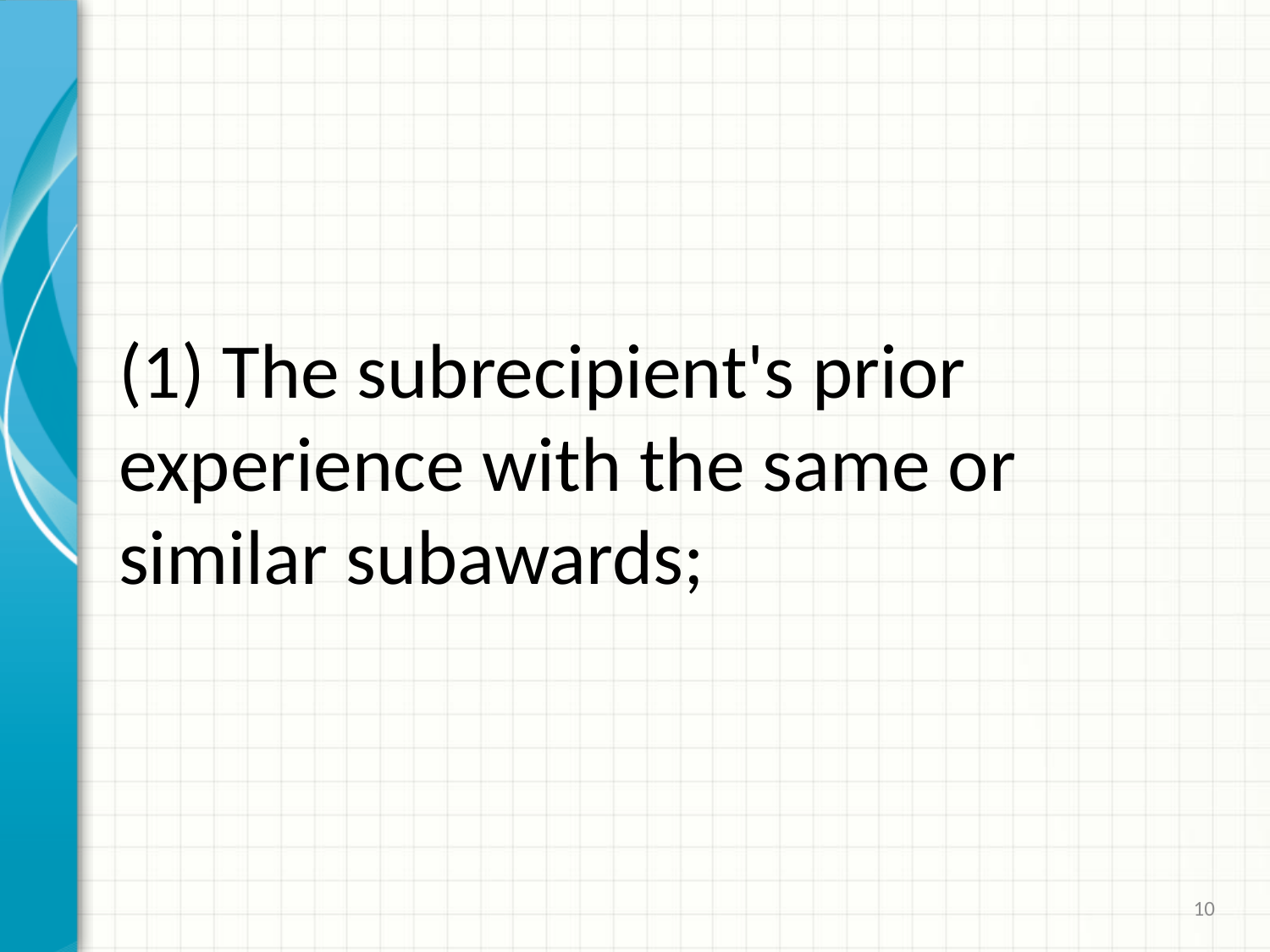

# (1) The subrecipient's prior experience with the same or similar subawards;
10